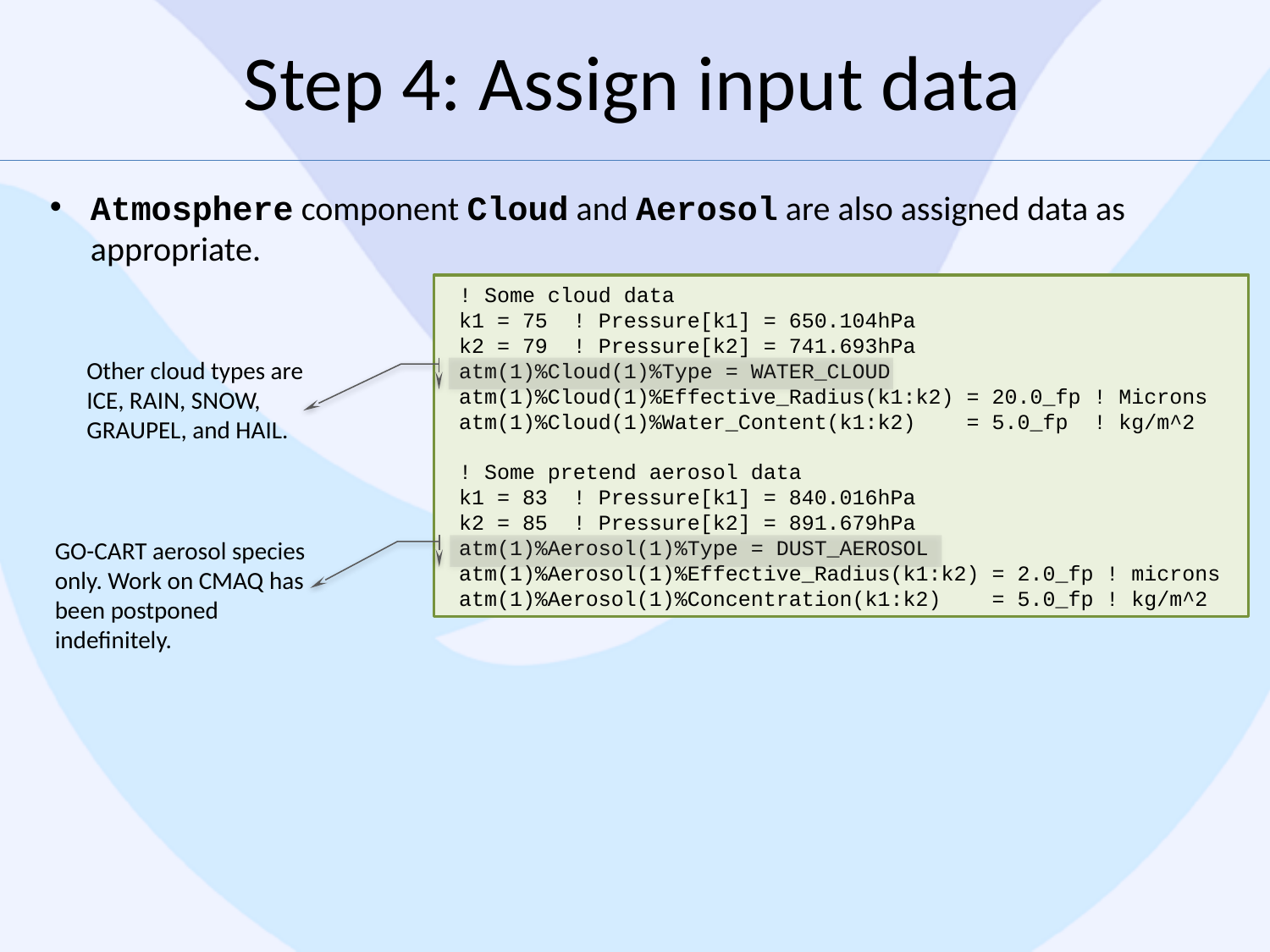

# Step 4: Assign input data
Atmosphere component Cloud and Aerosol are also assigned data as appropriate.
 ! Some cloud data
 k1 = 75  ! Pressure[k1] = 650.104hPa
 k2 = 79  ! Pressure[k2] = 741.693hPa
 atm(1)%Cloud(1)%Type = WATER_CLOUD
 atm(1)%Cloud(1)%Effective_Radius(k1:k2) = 20.0_fp ! Microns
 atm(1)%Cloud(1)%Water_Content(k1:k2)    = 5.0_fp  ! kg/m^2

 ! Some pretend aerosol data
 k1 = 83  ! Pressure[k1] = 840.016hPa
 k2 = 85  ! Pressure[k2] = 891.679hPa
 atm(1)%Aerosol(1)%Type = DUST_AEROSOL
 atm(1)%Aerosol(1)%Effective_Radius(k1:k2) = 2.0_fp ! microns
 atm(1)%Aerosol(1)%Concentration(k1:k2)    = 5.0_fp ! kg/m^2
Other cloud types are ICE, RAIN, SNOW, GRAUPEL, and HAIL.

GO-CART aerosol species only. Work on CMAQ has been postponed indefinitely.